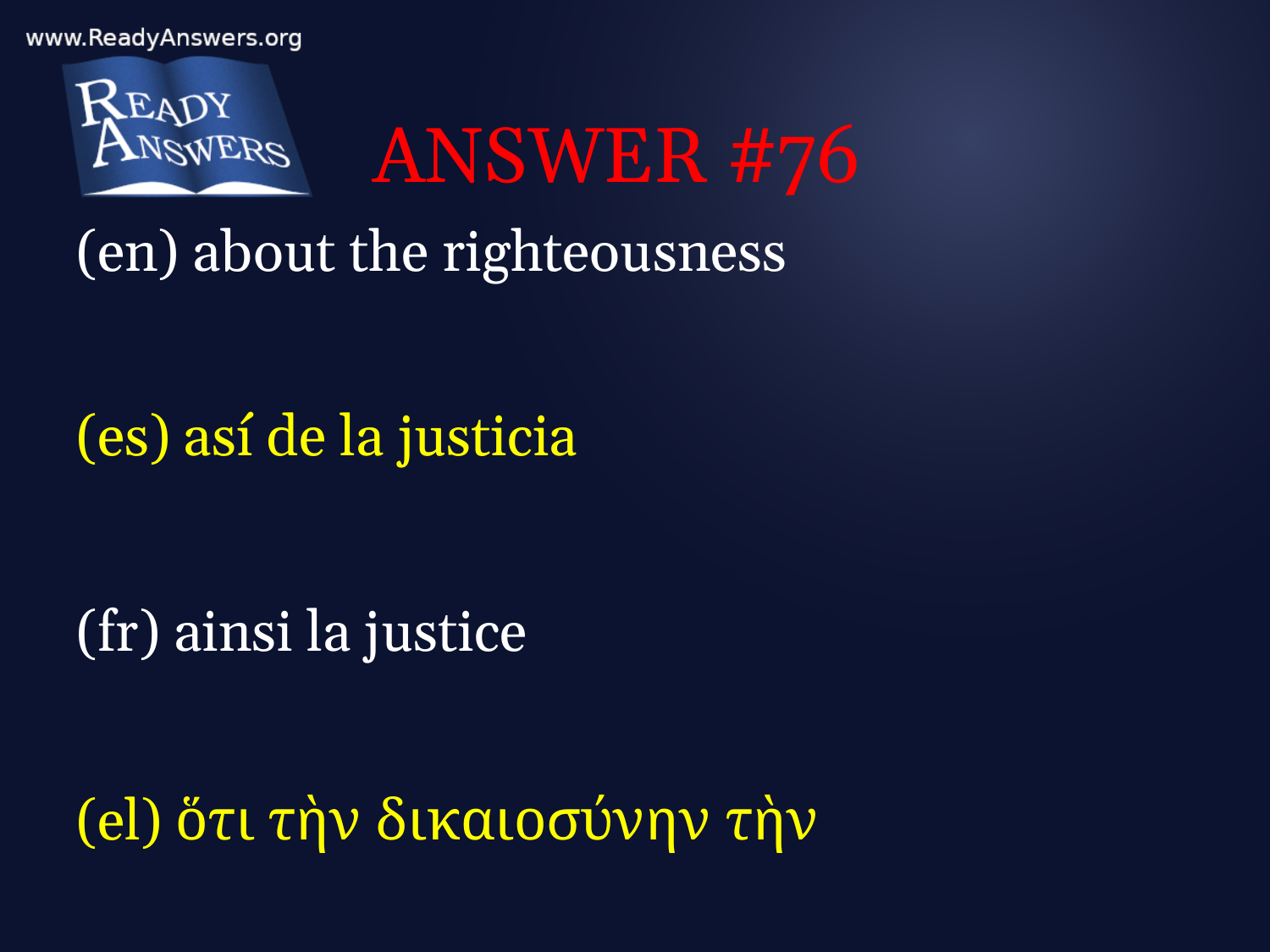

# ANSWER #76
(en) about the righteousness
(es) así de la justicia
(fr) ainsi la justice
(el) ὅτι τὴν δικαιοσύνην τὴν